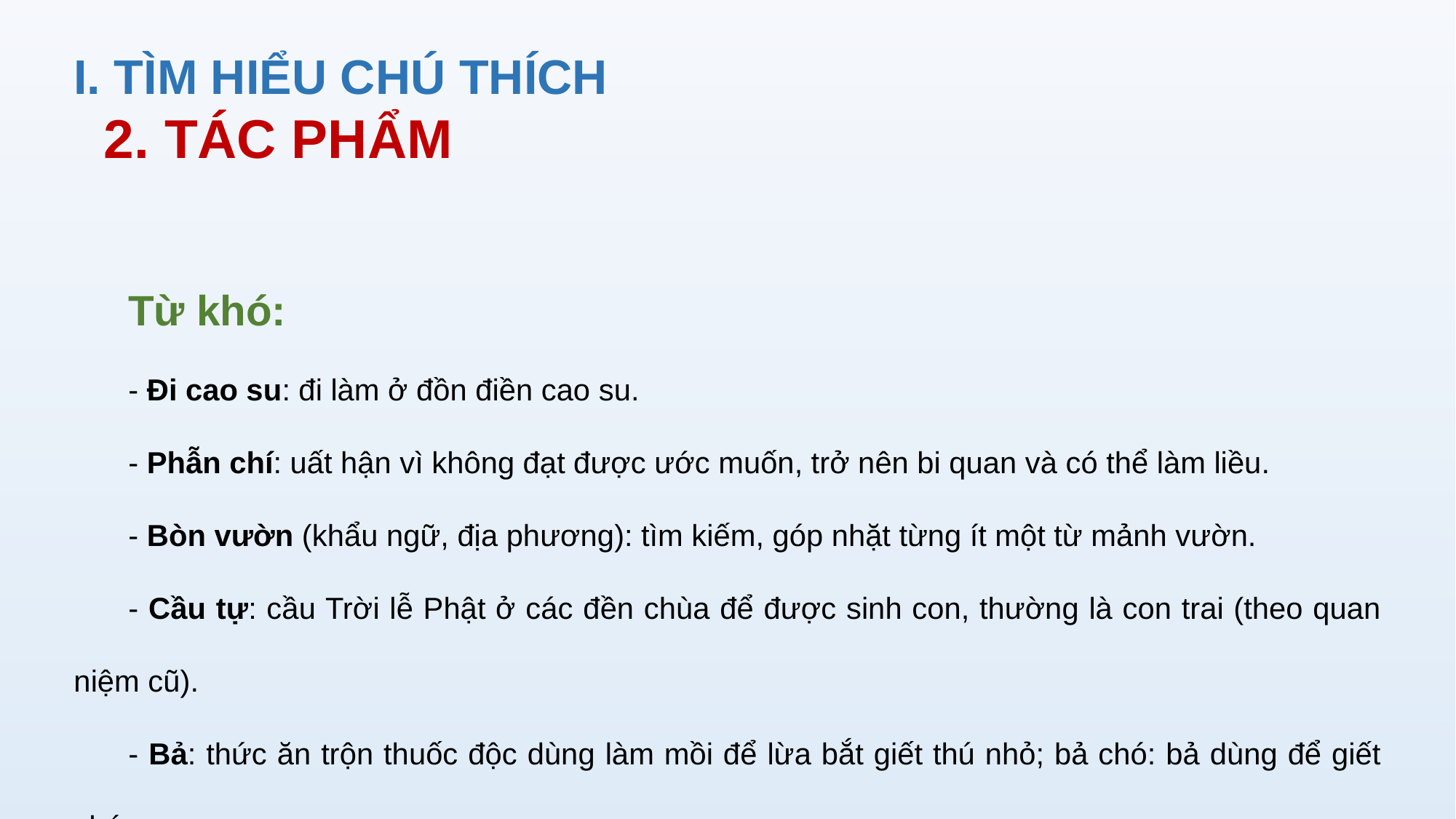

I. TÌM HIỂU CHÚ THÍCH
  2. TÁC PHẨM
Từ khó:
- Đi cao su: đi làm ở đồn điền cao su.
- Phẫn chí: uất hận vì không đạt được ước muốn, trở nên bi quan và có thể làm liều.
- Bòn vườn (khẩu ngữ, địa phương): tìm kiếm, góp nhặt từng ít một từ mảnh vườn.
- Cầu tự: cầu Trời lễ Phật ở các đền chùa để được sinh con, thường là con trai (theo quan niệm cũ).
- Bả: thức ăn trộn thuốc độc dùng làm mồi để lừa bắt giết thú nhỏ; bả chó: bả dùng để giết chó.